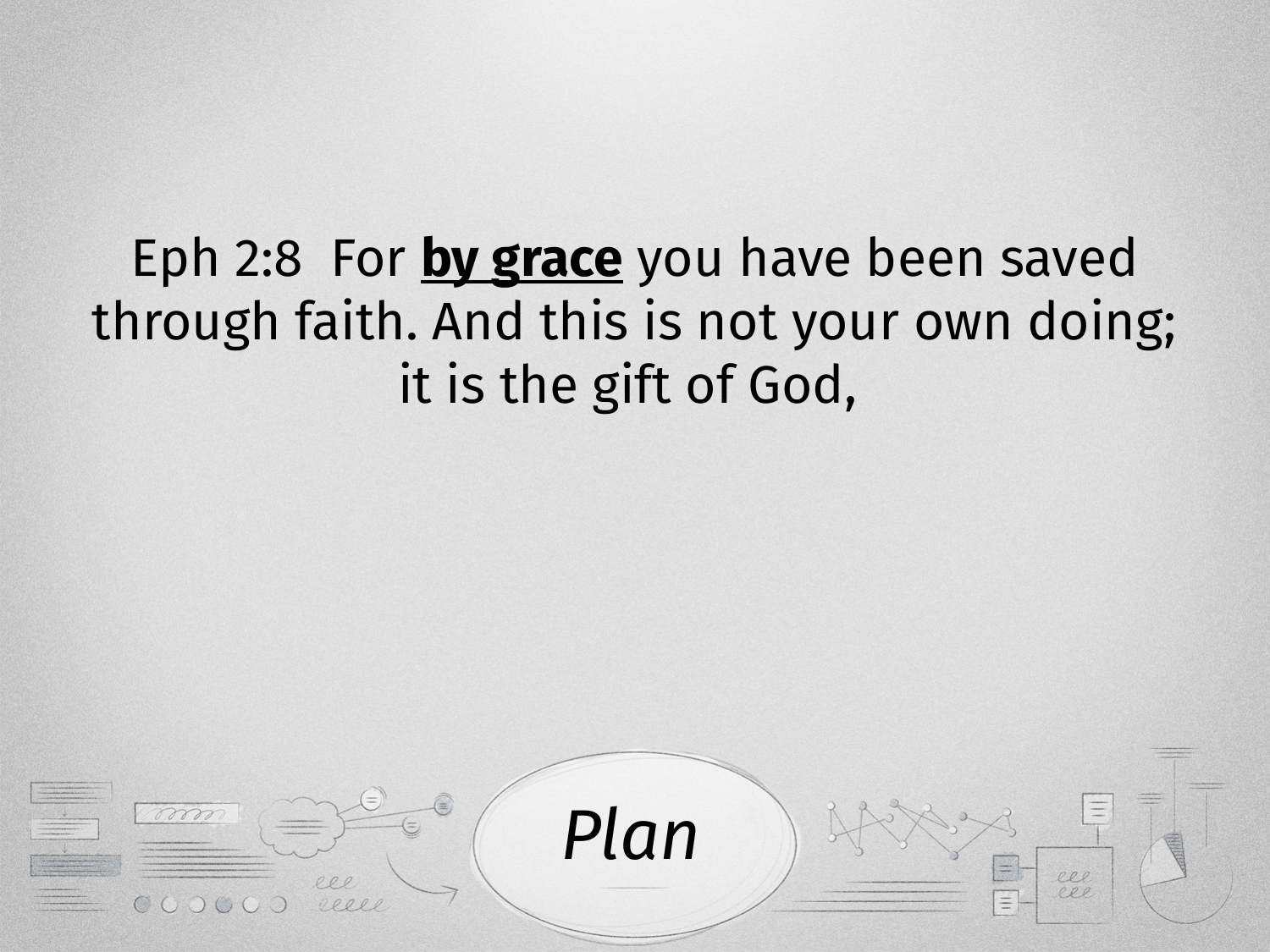

Eph 2:8  For by grace you have been saved through faith. And this is not your own doing; it is the gift of God,

# Plan